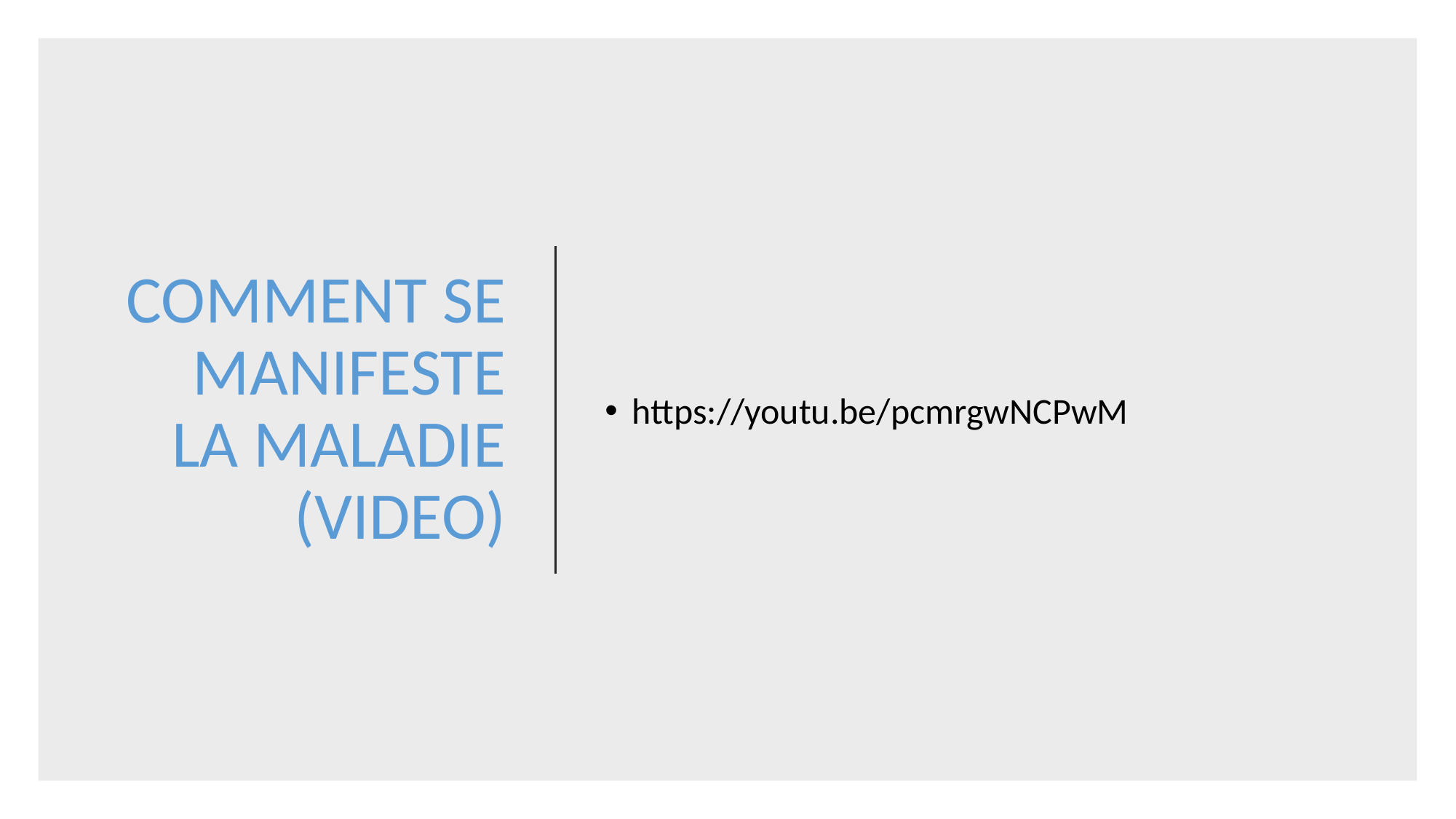

https://youtu.be/pcmrgwNCPwM
# COMMENT SE MANIFESTE LA MALADIE (VIDEO)